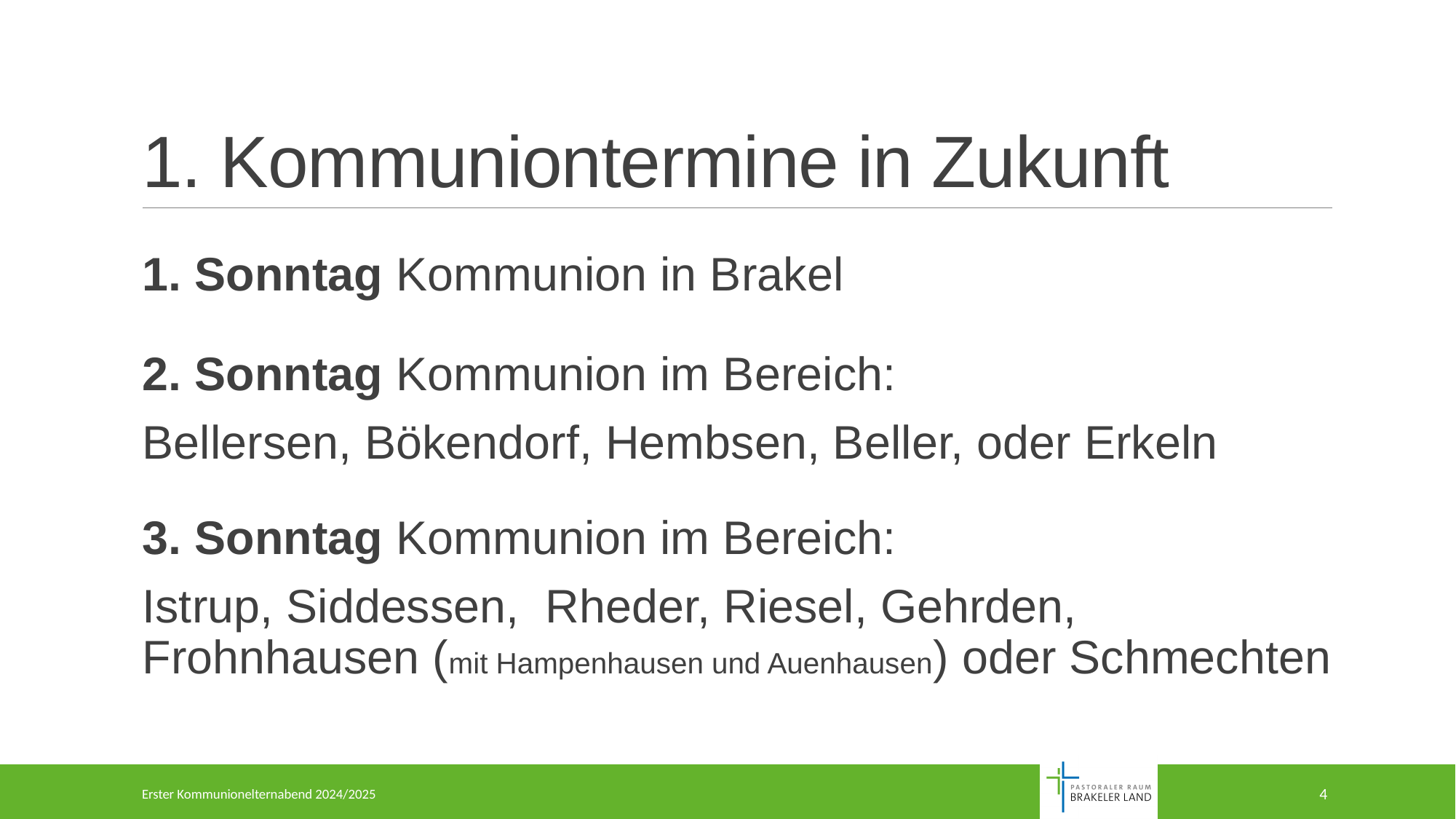

# 1. Kommuniontermine in Zukunft

1. Sonntag Kommunion in Brakel

2. Sonntag Kommunion im Bereich:
Bellersen, Bökendorf, Hembsen, Beller, oder Erkeln

3. Sonntag Kommunion im Bereich:
Istrup, Siddessen,  Rheder, Riesel, Gehrden, Frohnhausen (mit Hampenhausen und Auenhausen) oder Schmechten

Erster Kommunionelternabend 2024/2025
4